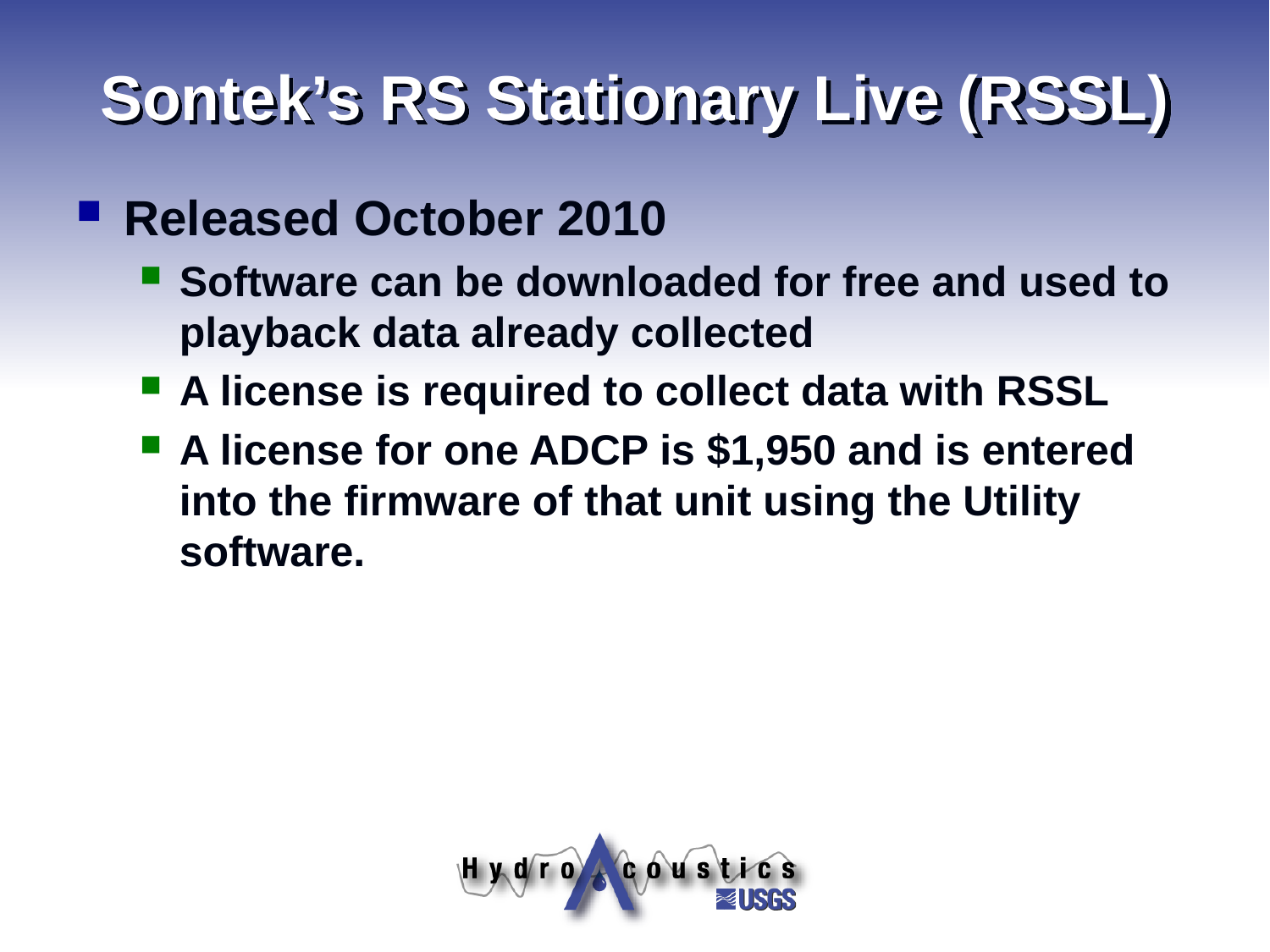

# Sontek’s RS Stationary Live (RSSL)
Released October 2010
Software can be downloaded for free and used to playback data already collected
A license is required to collect data with RSSL
A license for one ADCP is $1,950 and is entered into the firmware of that unit using the Utility software.